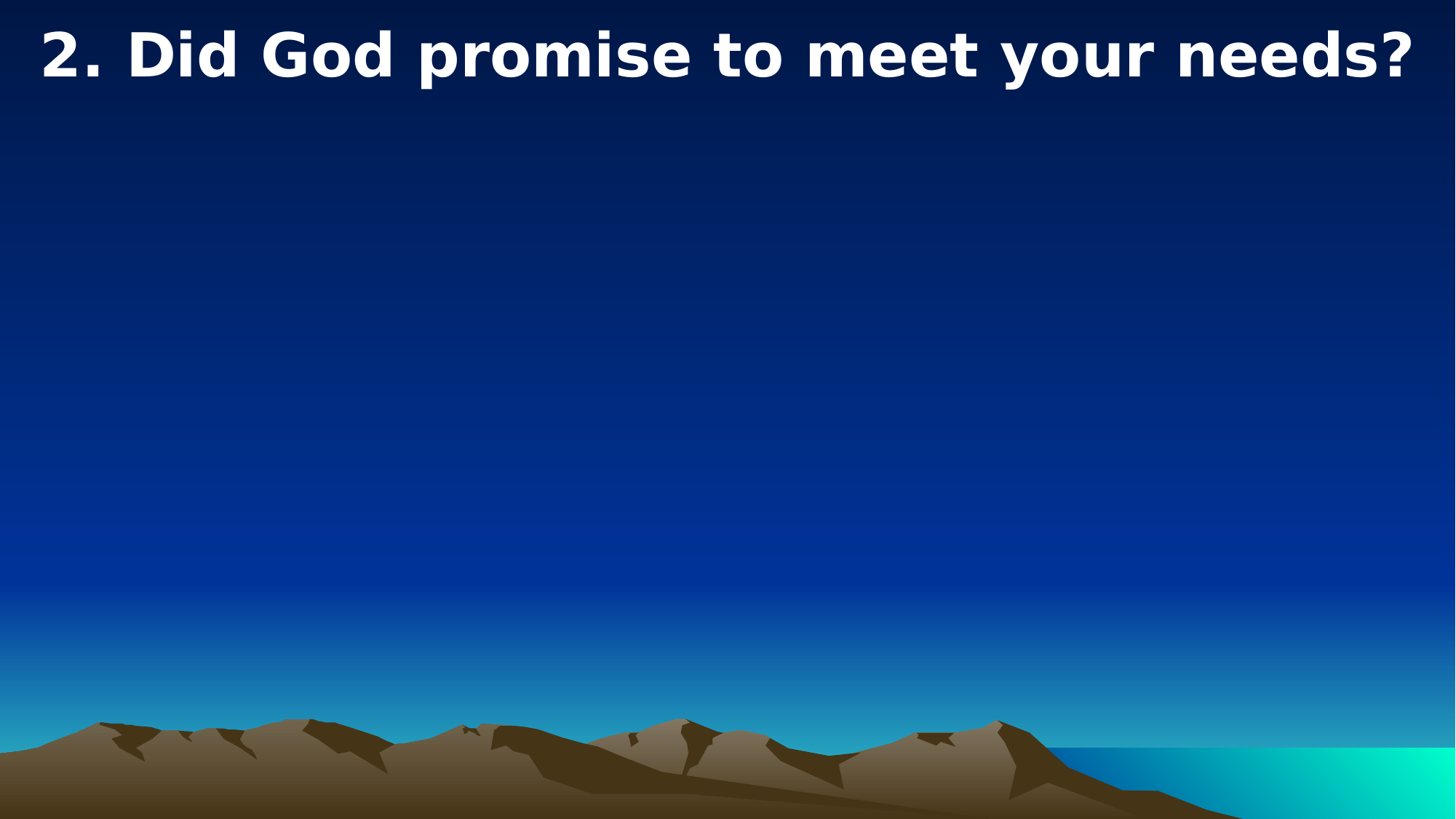

2. Did God promise to meet your needs?